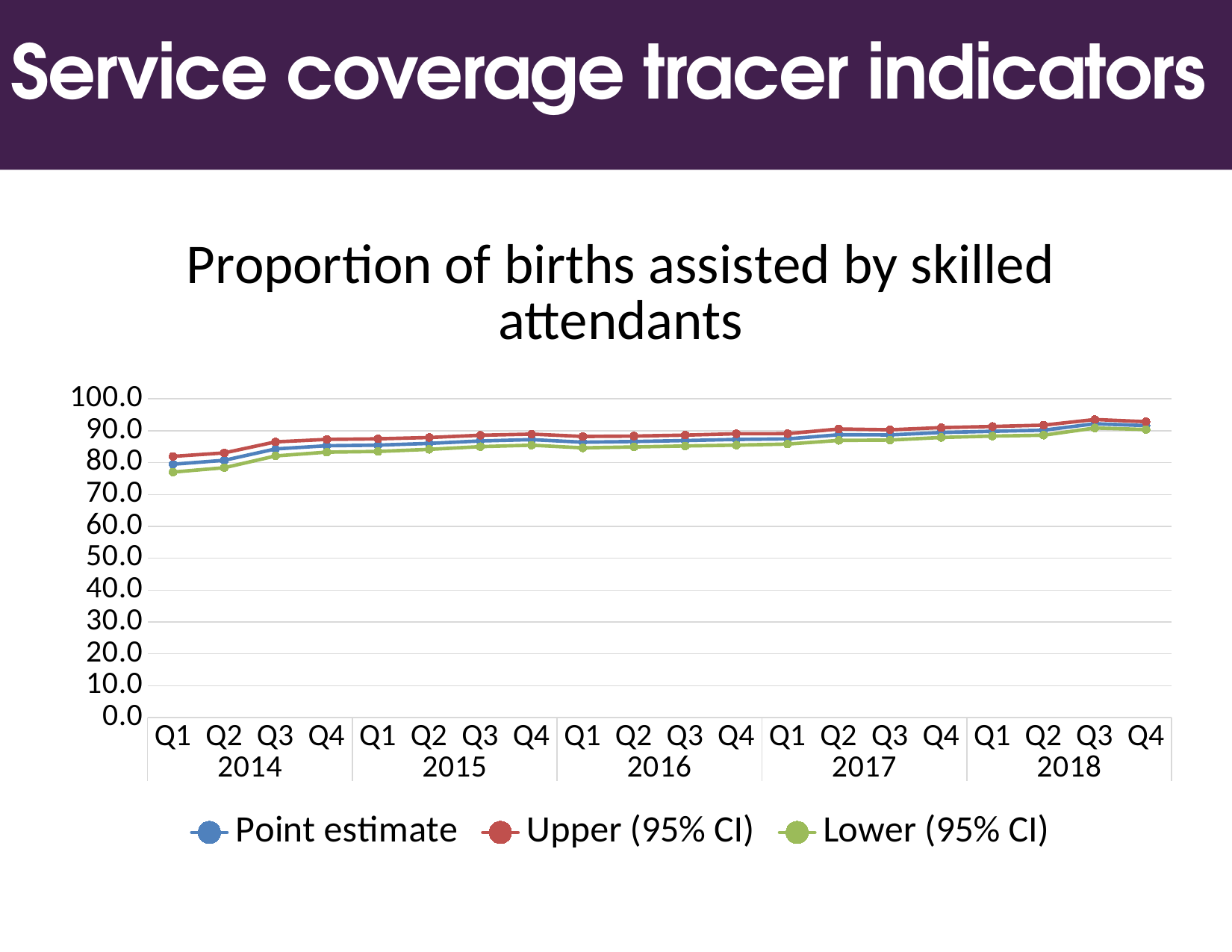

Service coverage tracer indicators

### Chart: Proportion of births assisted by skilled attendants

| Category | Point estimate | Upper (95% CI) | Lower (95% CI) |
|---|---|---|---|
| Q1 | 79.50054347826085 | 81.9597489863527 | 77.04133797016901 |
| Q2 | 80.72500000000005 | 83.04664343325398 | 78.40335656674613 |
| Q3 | 84.30326086956516 | 86.51083278591445 | 82.09568895321588 |
| Q4 | 85.2858695652174 | 87.28200482914394 | 83.28973430129085 |
| Q1 | 85.4798913043478 | 87.45806059619987 | 83.50172201249573 |
| Q2 | 86.0228260869565 | 87.88340354207222 | 84.16224863184078 |
| Q3 | 86.79945652173917 | 88.58938831702233 | 85.00952472645602 |
| Q4 | 87.2103260869565 | 88.94649990512426 | 85.47415226878874 |
| Q1 | 86.41739130434783 | 88.20848578438073 | 84.62629682431493 |
| Q2 | 86.61684782608695 | 88.3206442529506 | 84.9130513992233 |
| Q3 | 86.92228260869568 | 88.62538989090646 | 85.2191753264849 |
| Q4 | 87.26739130434781 | 89.04718581197673 | 85.48759679671889 |
| Q1 | 87.45271739130435 | 89.08503566944974 | 85.82039911315896 |
| Q2 | 88.75434782608696 | 90.54415234798178 | 86.96454330419213 |
| Q3 | 88.6907608695652 | 90.30099271861076 | 87.08052902051963 |
| Q4 | 89.43478260869563 | 90.97362540435465 | 87.8959398130366 |
| Q1 | 89.8228260869566 | 91.33029604782664 | 88.31535612608647 |
| Q2 | 90.1804347826087 | 91.75657774276266 | 88.60429182245474 |
| Q3 | 92.19347826086951 | 93.51828051572572 | 90.8686760060133 |
| Q4 | 91.61358695652174 | 92.83952589874484 | 90.38764801429865 |